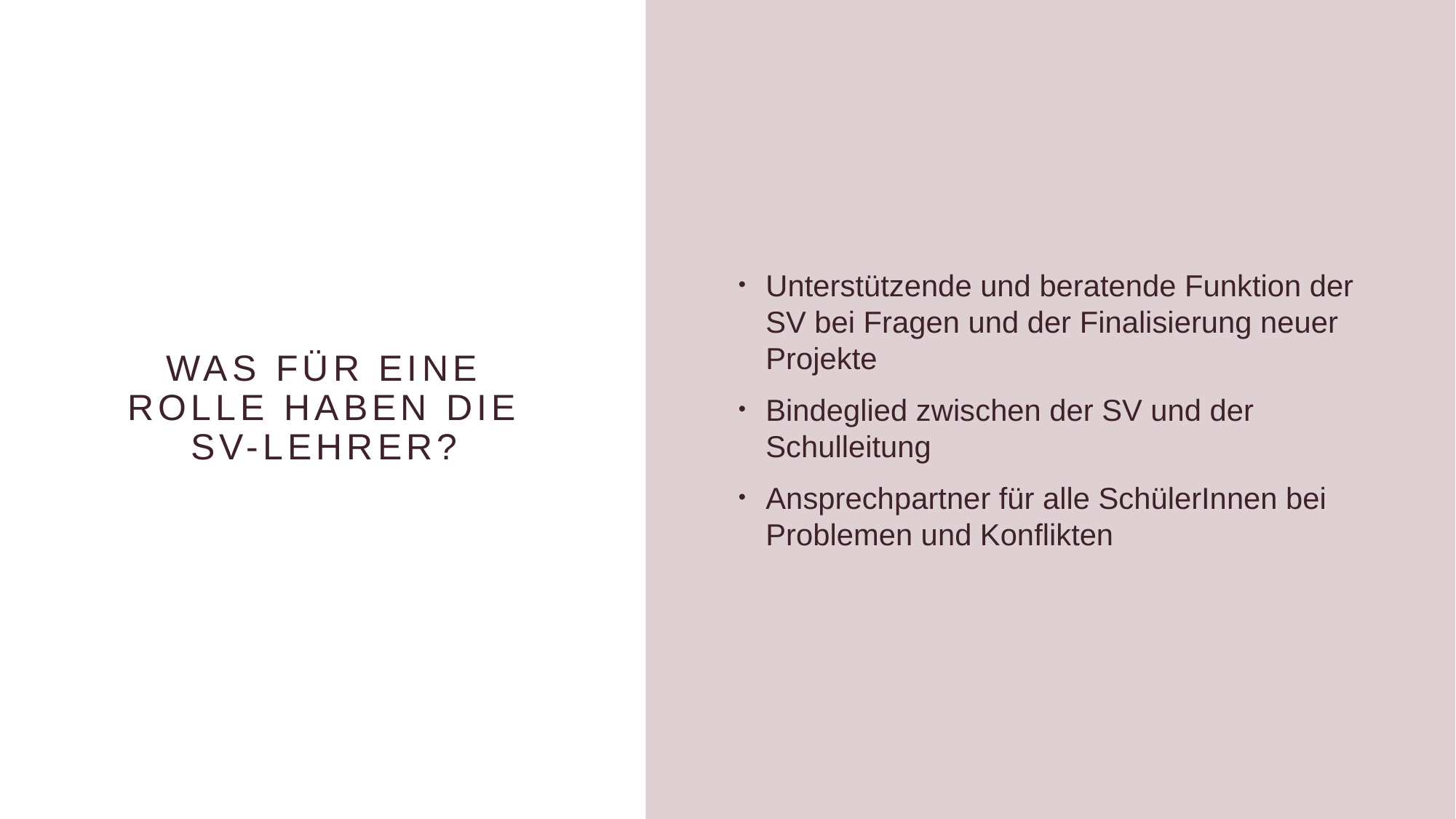

# Was für eine rolle haben die SV-Lehrer?
Unterstützende und beratende Funktion der SV bei Fragen und der Finalisierung neuer Projekte
Bindeglied zwischen der SV und der Schulleitung
Ansprechpartner für alle SchülerInnen bei Problemen und Konflikten